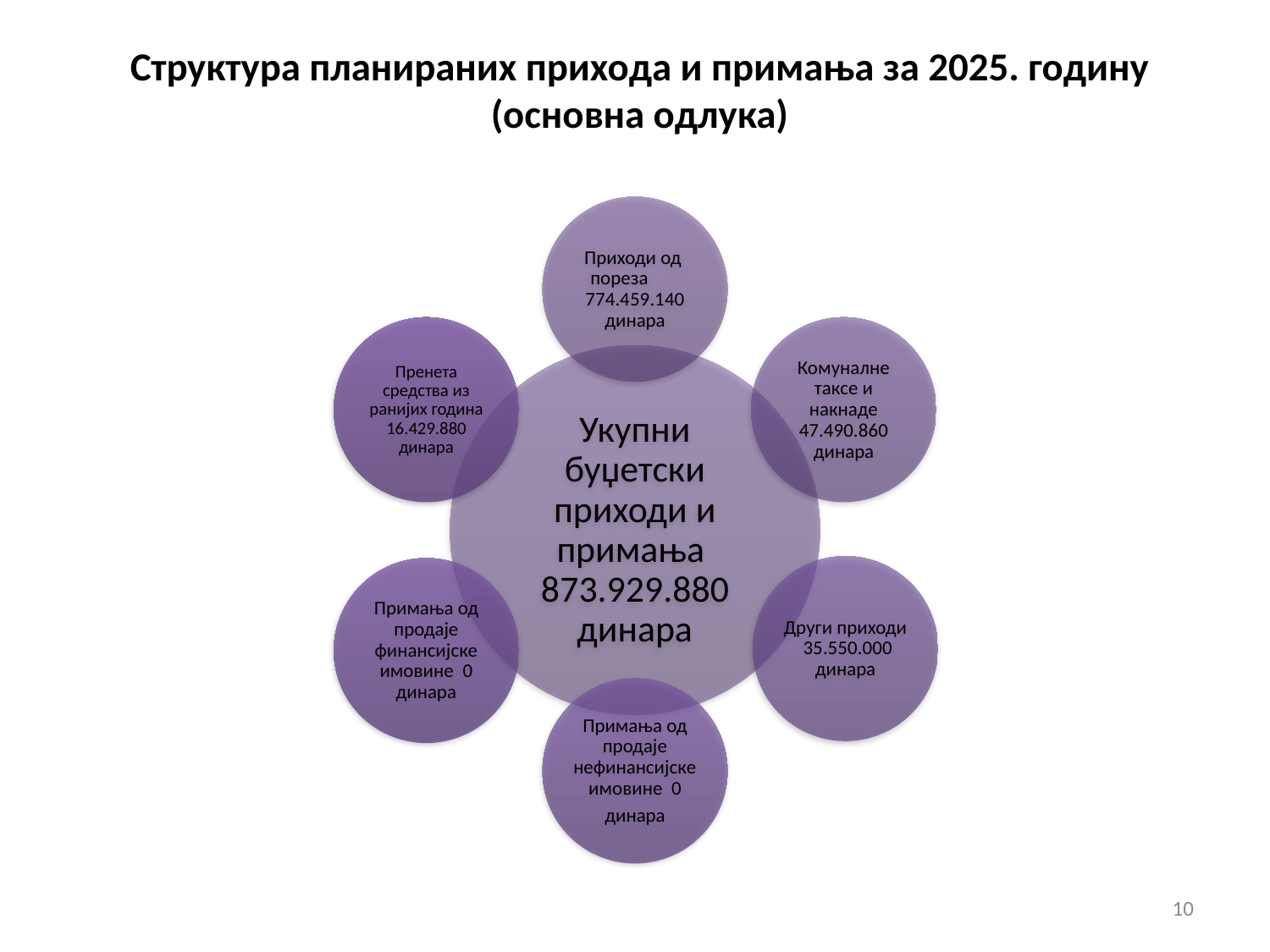

# Структура планираних прихода и примања за 2025. годину (основна одлука)
Укупни буџетски приходи и примања  873.929.880 динара
Приходи од  пореза        774.459.140 динара
Комуналне таксе и накнаде 47.490.860 динара
Други приходи  35.550.000 динара
Примања од продаје нефинансијске имовине  0
динара
Примања од продаје финансијске имовине  0 динара
Пренета средства из ранијих година 16.429.880 динара
10